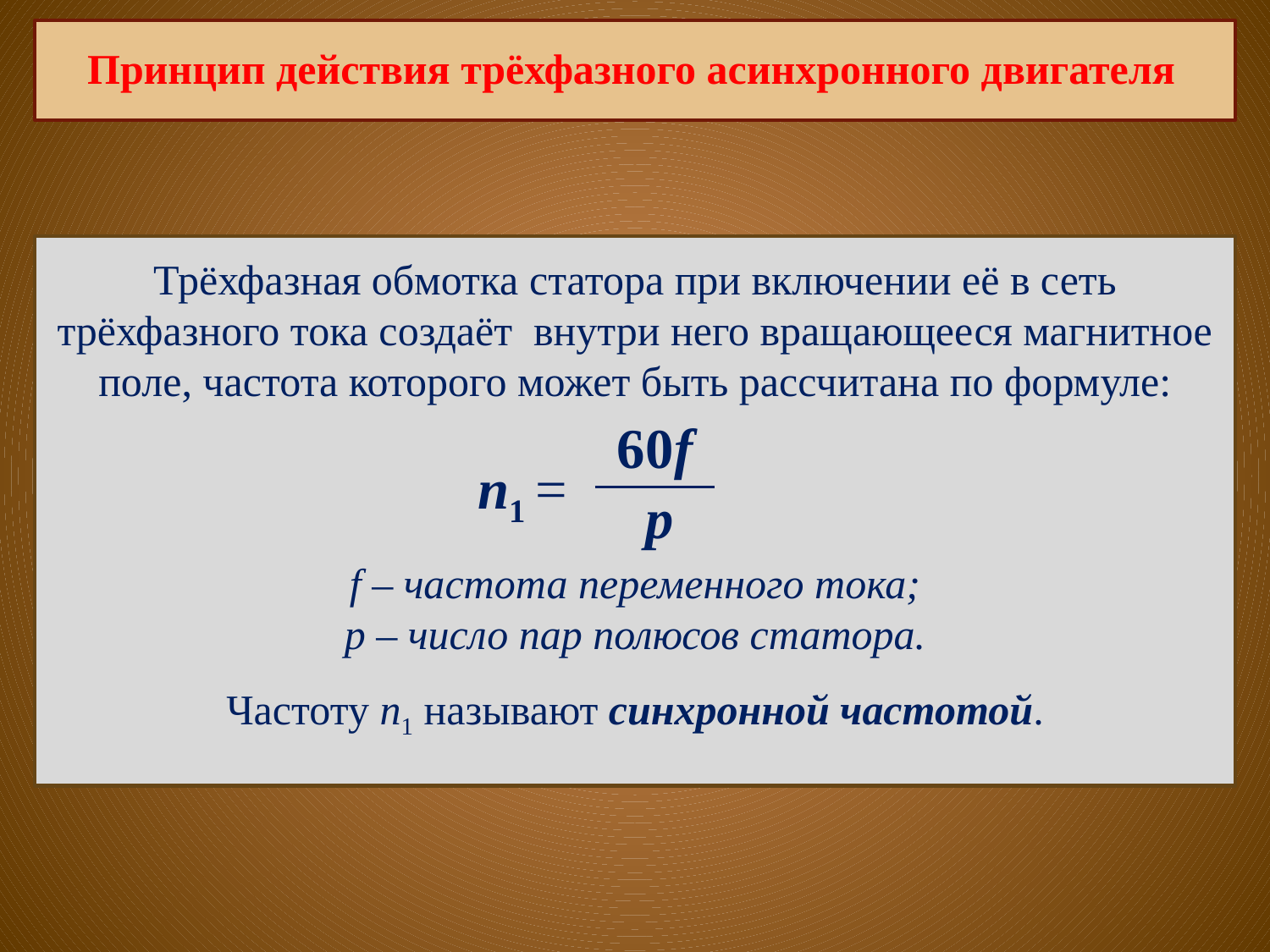

Принцип действия трёхфазного асинхронного двигателя

Трёхфазная обмотка статора при включении её в сеть трёхфазного тока создаёт  внутри него вращающееся магнитное поле, частота которого может быть рассчитана по формуле:
60f
n1 =
p
f – частота переменного тока;
p – число пар полюсов статора.
Частоту n1 называют синхронной частотой.